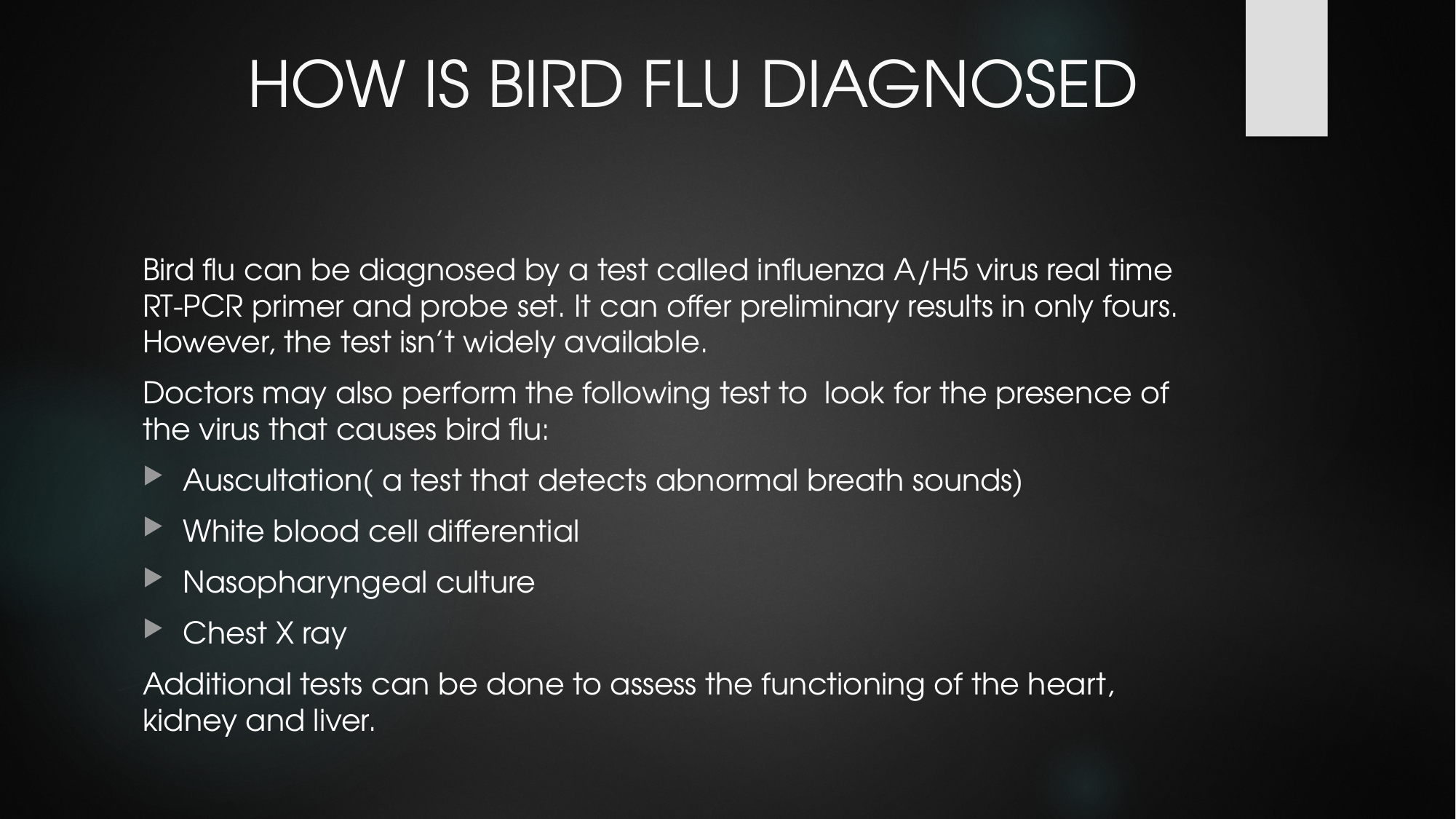

# HOW IS BIRD FLU DIAGNOSED
Bird flu can be diagnosed by a test called influenza A/H5 virus real time RT-PCR primer and probe set. It can offer preliminary results in only fours. However, the test isn’t widely available.
Doctors may also perform the following test to  look for the presence of the virus that causes bird flu:
Auscultation( a test that detects abnormal breath sounds)
White blood cell differential
Nasopharyngeal culture
Chest X ray
Additional tests can be done to assess the functioning of the heart, kidney and liver.